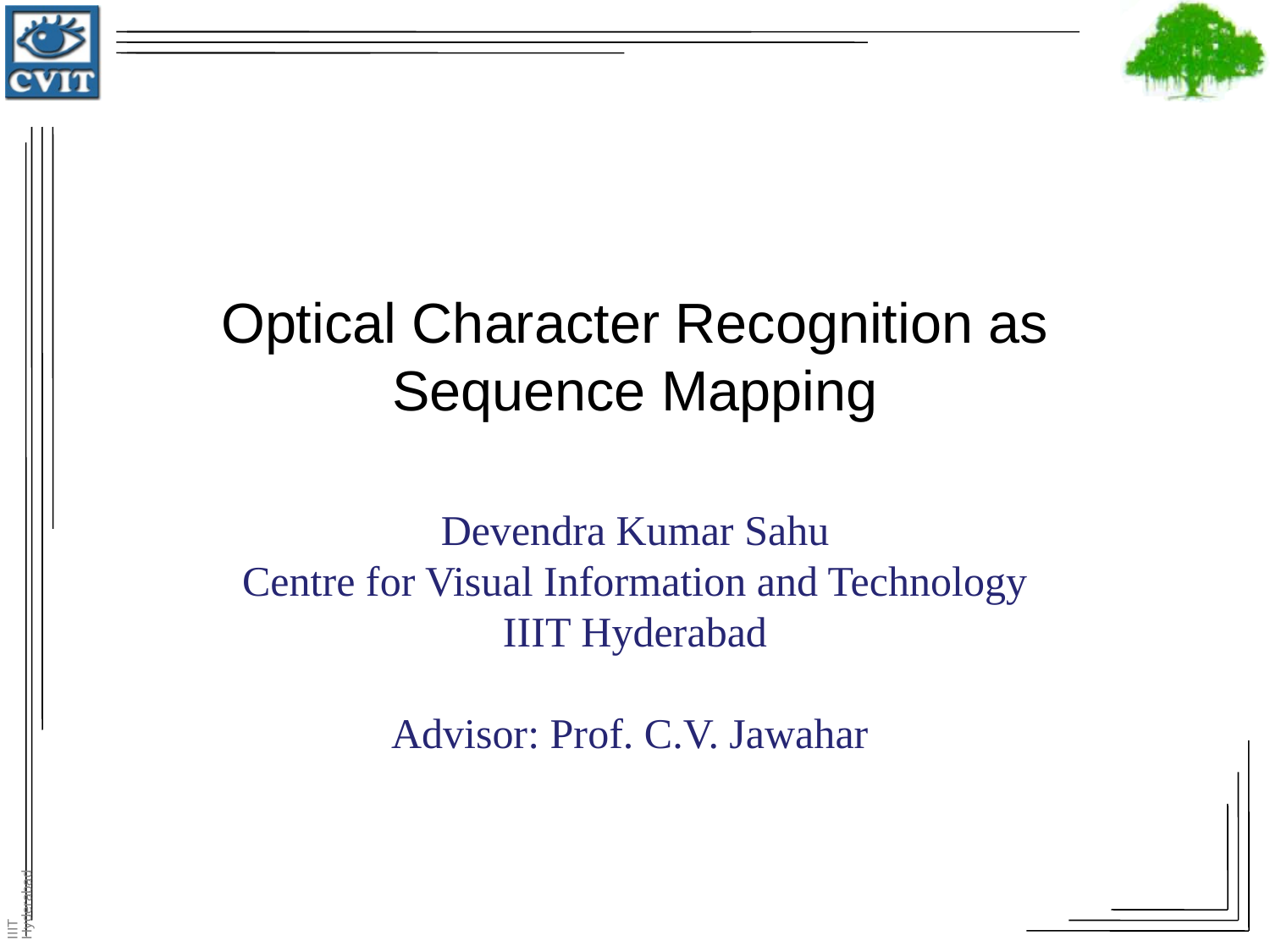

Optical Character Recognition as Sequence Mapping
Devendra Kumar Sahu
Centre for Visual Information and Technology
IIIT Hyderabad

Advisor: Prof. C.V. Jawahar